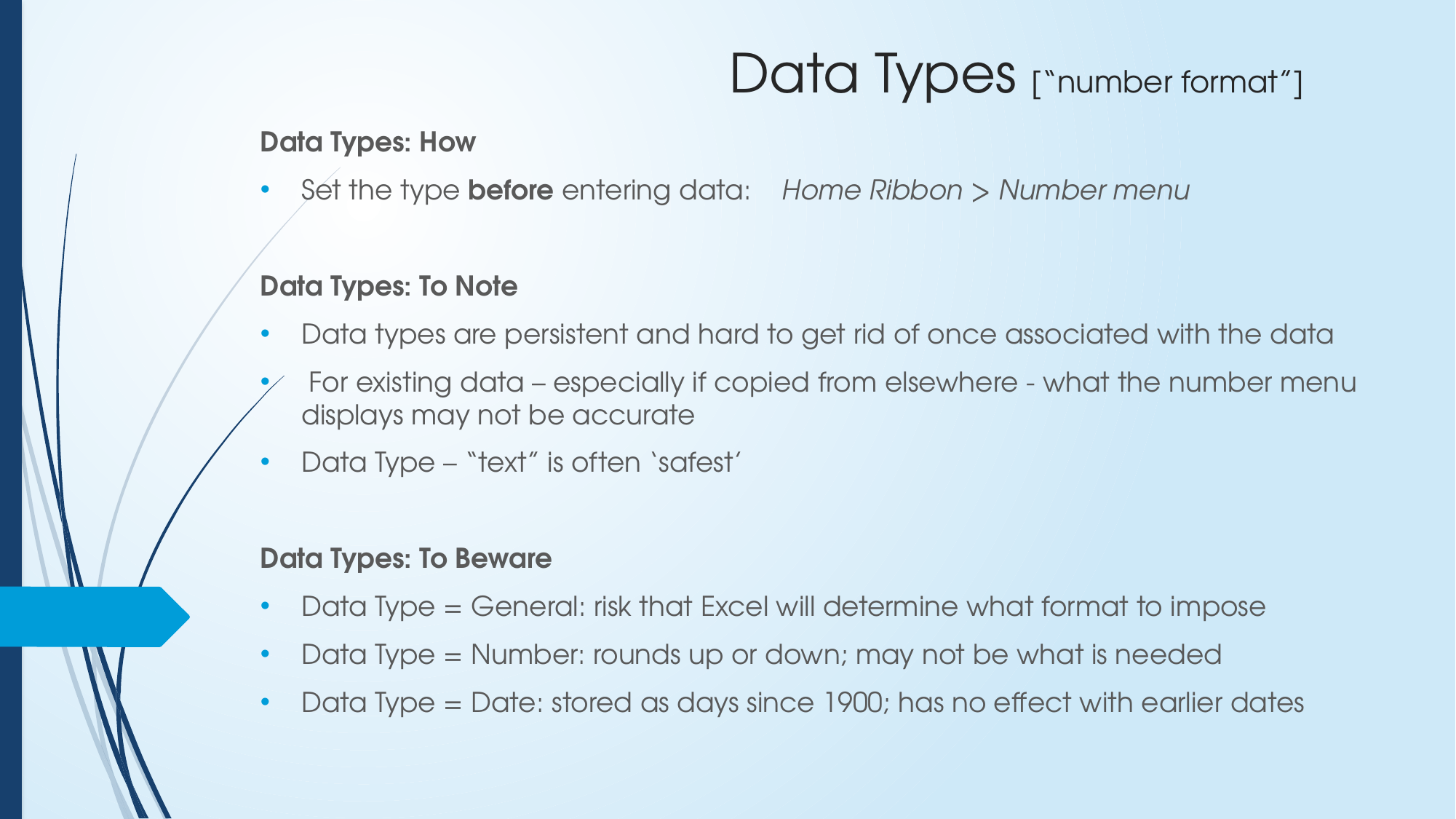

# Data Types [“number format”]
Data Types: How
Set the type before entering data:    Home Ribbon > Number menu

Data Types: To Note
Data types are persistent and hard to get rid of once associated with the data
 For existing data – especially if copied from elsewhere - what the number menu displays may not be accurate
Data Type – “text” is often ‘safest’

Data Types: To Beware
Data Type = General: risk that Excel will determine what format to impose
Data Type = Number: rounds up or down; may not be what is needed
Data Type = Date: stored as days since 1900; has no effect with earlier dates